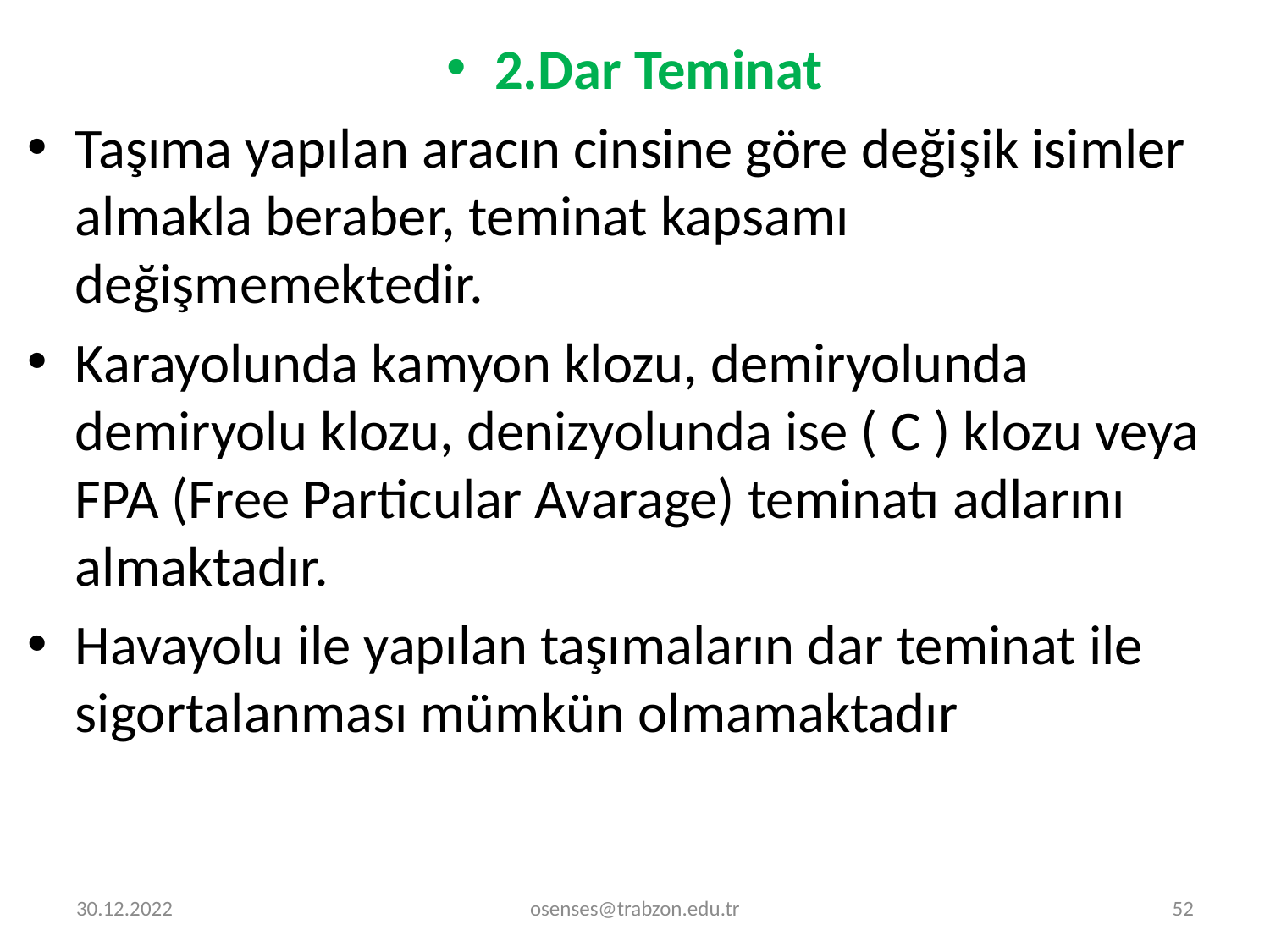

2.Dar Teminat
Taşıma yapılan aracın cinsine göre değişik isimler almakla beraber, teminat kapsamı değişmemektedir.
Karayolunda kamyon klozu, demiryolunda demiryolu klozu, denizyolunda ise ( C ) klozu veya FPA (Free Particular Avarage) teminatı adla­rını almaktadır.
Havayolu ile yapılan taşımaların dar teminat ile sigortalanması müm­kün olmamaktadır
30.12.2022
osenses@trabzon.edu.tr
52